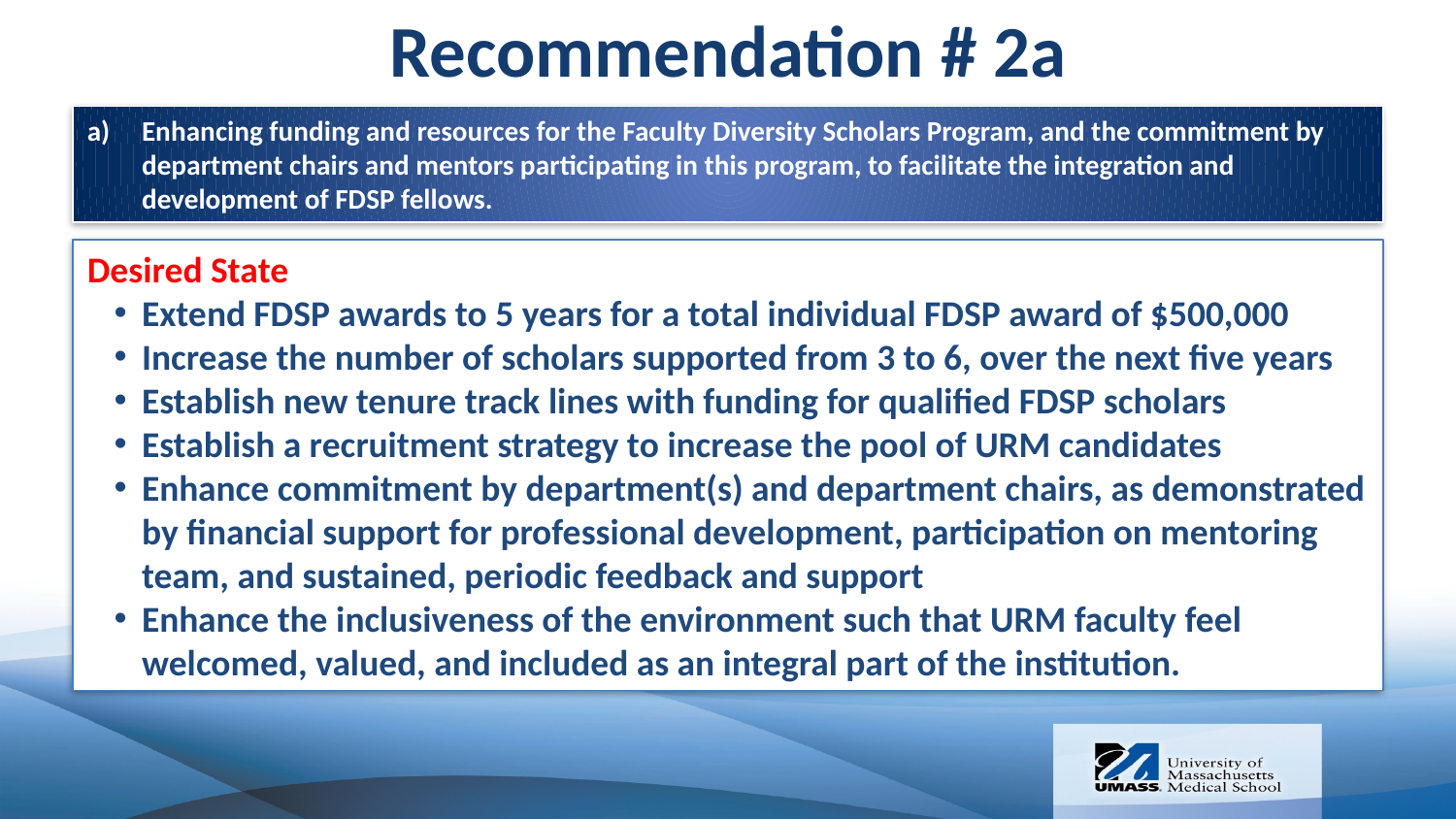

Recommendation # 2a
Enhancing funding and resources for the Faculty Diversity Scholars Program, and the commitment by department chairs and mentors participating in this program, to facilitate the integration and development of FDSP fellows.
Desired State
Extend FDSP awards to 5 years for a total individual FDSP award of $500,000
Increase the number of scholars supported from 3 to 6, over the next five years
Establish new tenure track lines with funding for qualified FDSP scholars
Establish a recruitment strategy to increase the pool of URM candidates
Enhance commitment by department(s) and department chairs, as demonstrated by financial support for professional development, participation on mentoring team, and sustained, periodic feedback and support
Enhance the inclusiveness of the environment such that URM faculty feel welcomed, valued, and included as an integral part of the institution.